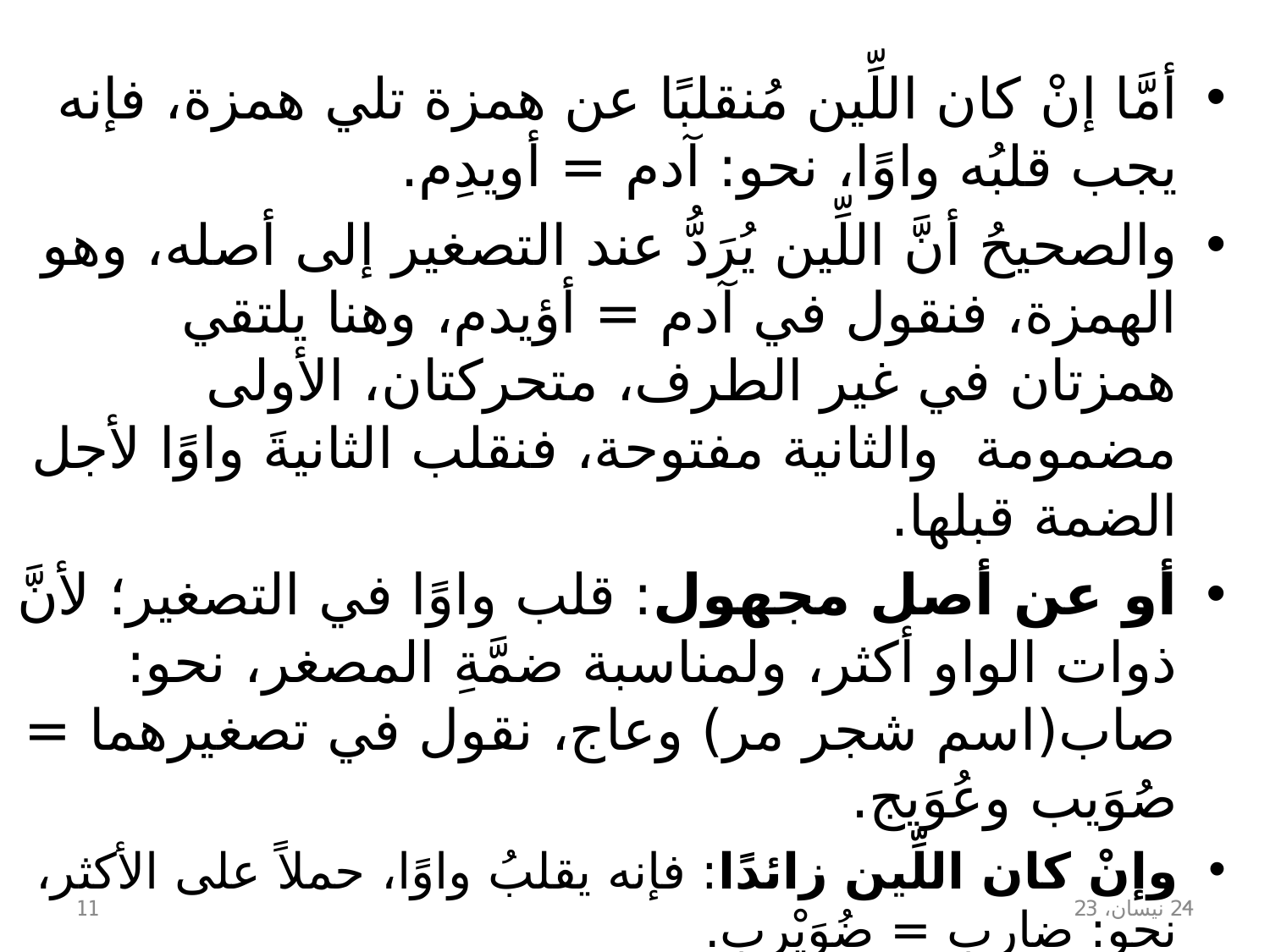

أمَّا إنْ كان اللِّين مُنقلبًا عن همزة تلي همزة، فإنه يجب قلبُه واوًا، نحو: آدم = أويدِم.
والصحيحُ أنَّ اللِّين يُرَدُّ عند التصغير إلى أصله، وهو الهمزة، فنقول في آدم = أؤيدم، وهنا يلتقي همزتان في غير الطرف، متحركتان، الأولى مضمومة  والثانية مفتوحة، فنقلب الثانيةَ واوًا لأجل الضمة قبلها.
أو عن أصل مجهول: قلب واوًا في التصغير؛ لأنَّ ذوات الواو أكثر، ولمناسبة ضمَّةِ المصغر، نحو: صاب(اسم شجر مر) وعاج، نقول في تصغيرهما = صُوَيب وعُوَيج.
وإنْ كان اللِّين زائدًا: فإنه يقلبُ واوًا، حملاً على الأكثر، نحو: ضارب = ضُوَيْرِب.
تصغيرُ ما حذِفَ أحدُ أصولِه: إنْ كان قد بقي الاسم المرادُ تصغيرُه بعد الحذف على حرفين، وجب ردُّ المحذوف، تقول في عدة وزنة = وُعيدة، ووُزينة، (بردِّ الفاء المحذوفة)، وفي مُذْ =
11
24 نيسان، 23